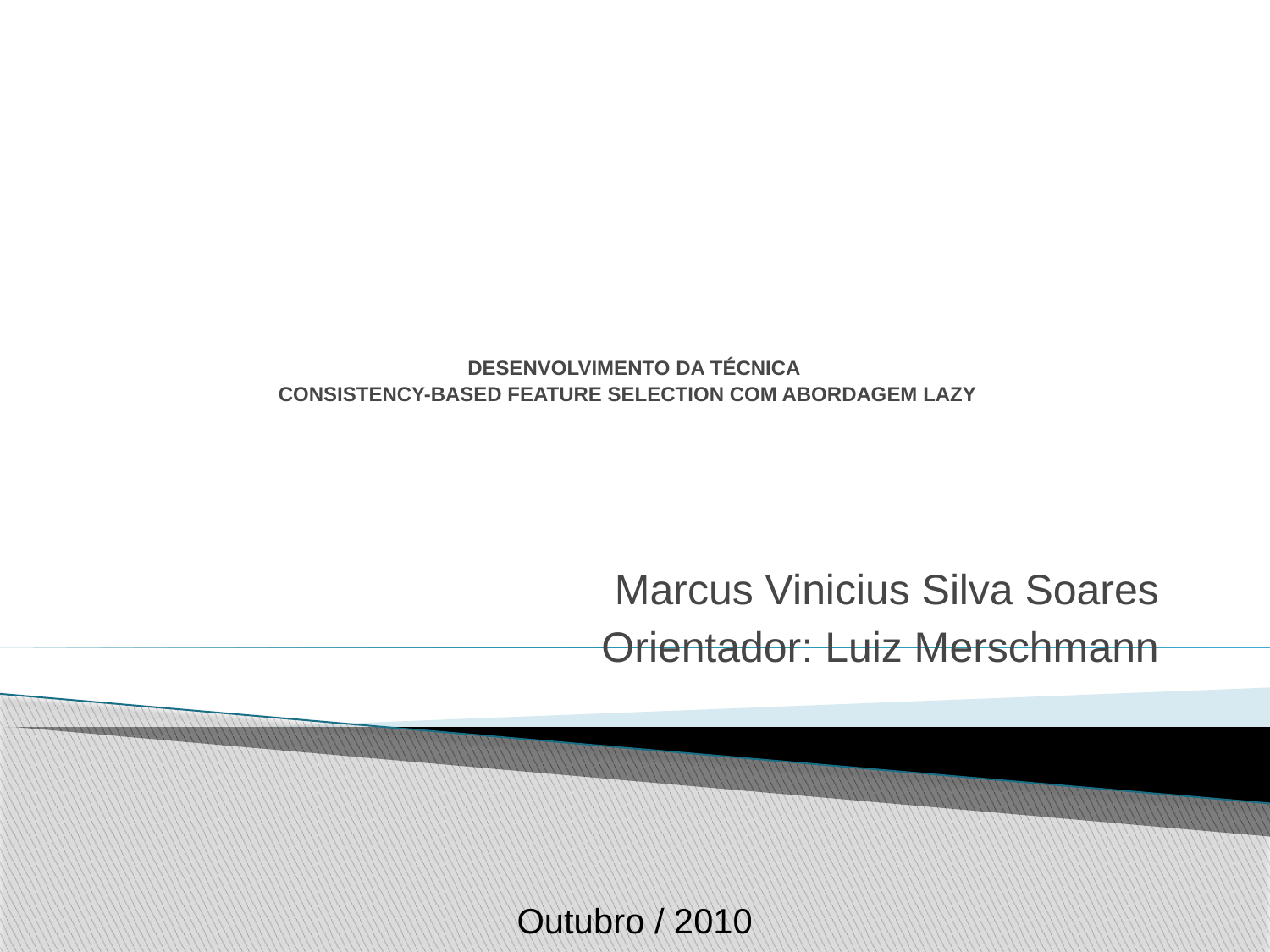

# DESENVOLVIMENTO DA TÉCNICA CONSISTENCY-BASED FEATURE SELECTION COM ABORDAGEM LAZY
Marcus Vinicius Silva Soares
Orientador: Luiz Merschmann

Outubro / 2010